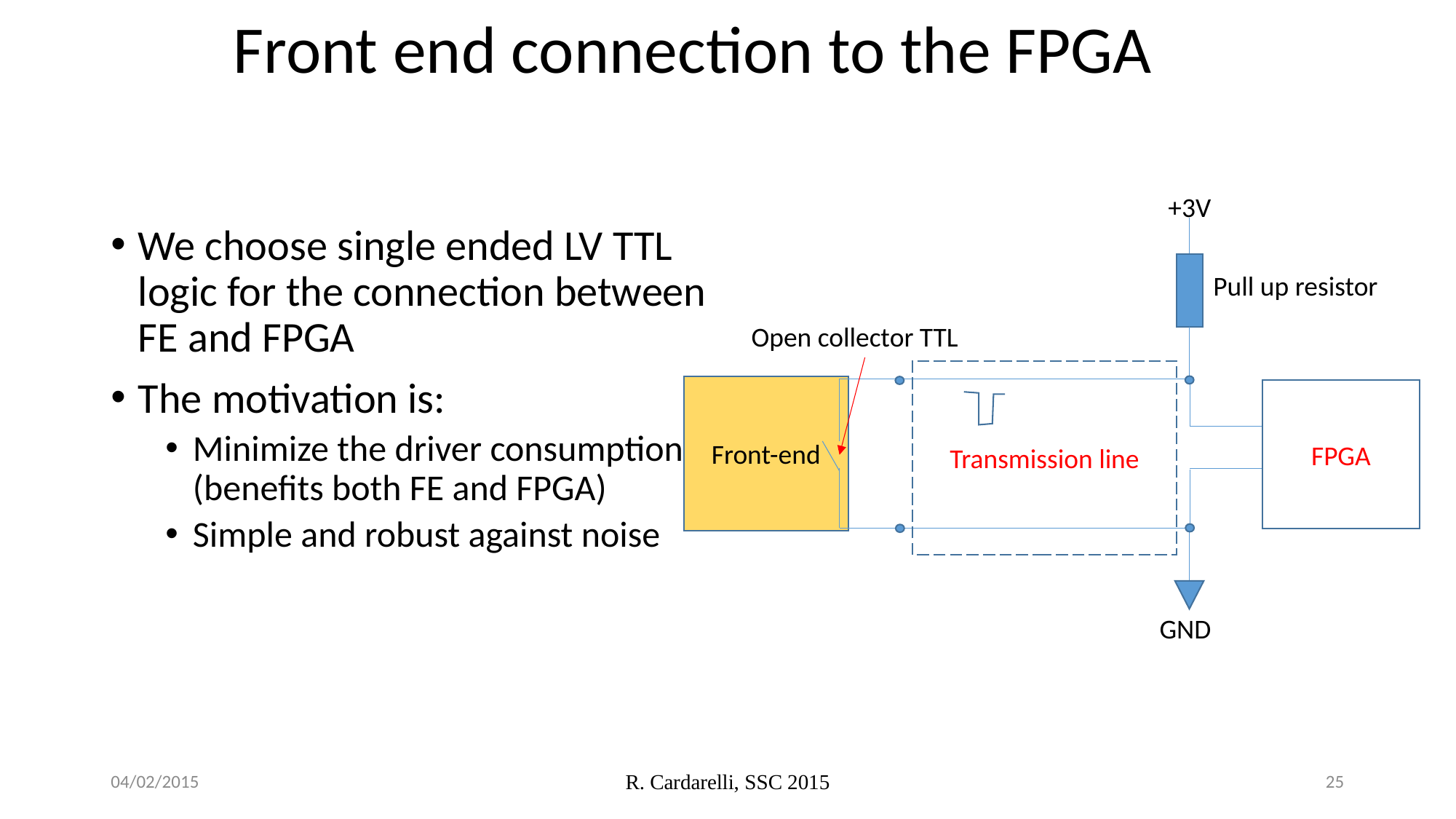

# Front end connection to the FPGA
+3V
We choose single ended LV TTL logic for the connection between FE and FPGA
The motivation is:
Minimize the driver consumption (benefits both FE and FPGA)
Simple and robust against noise

Pull up resistor
Open collector TTL
Transmission line

Front-end
FPGA

GND
04/02/2015
R. Cardarelli, SSC 2015
25